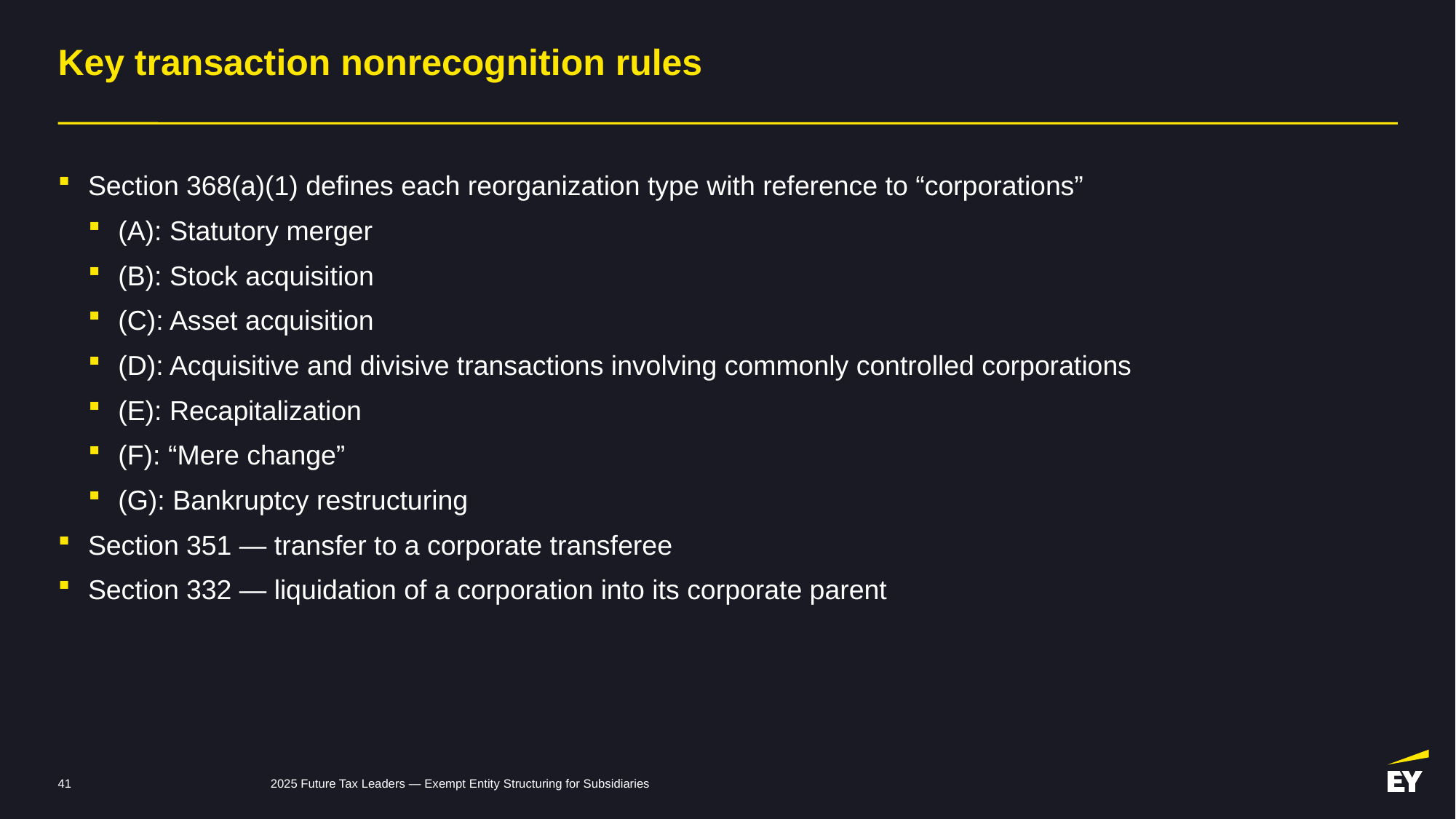

# Key transaction nonrecognition rules
Section 368(a)(1) defines each reorganization type with reference to “corporations”
(A): Statutory merger
(B): Stock acquisition
(C): Asset acquisition
(D): Acquisitive and divisive transactions involving commonly controlled corporations
(E): Recapitalization
(F): “Mere change”
(G): Bankruptcy restructuring
Section 351 — transfer to a corporate transferee
Section 332 — liquidation of a corporation into its corporate parent
41